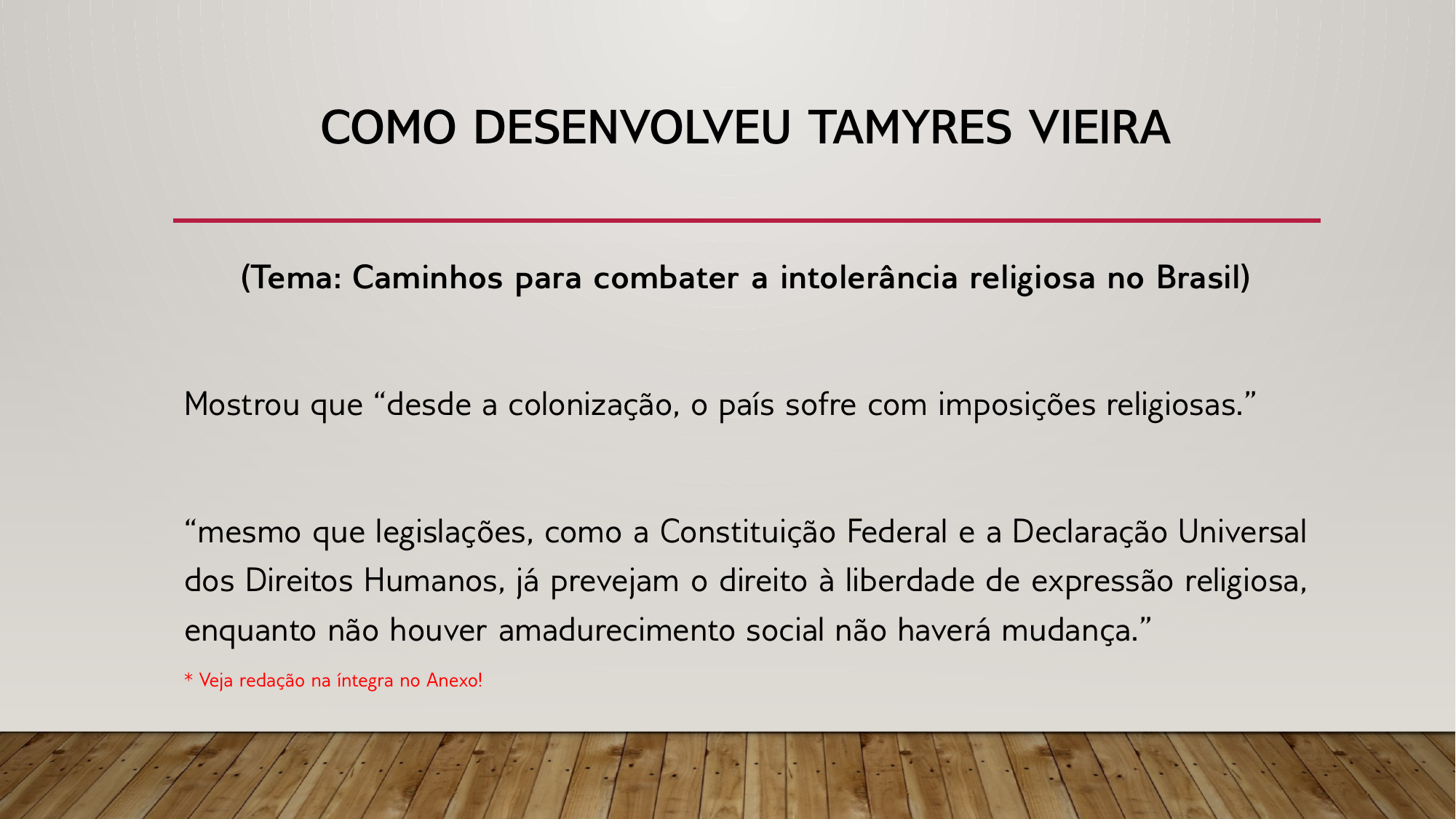

# COMO DESENVOLVEU TAMYRES VIEIRA
(Tema: Caminhos para combater a intolerância religiosa no Brasil)

Mostrou que “desde a colonização, o país sofre com imposições religiosas.”

“mesmo que legislações, como a Constituição Federal e a Declaração Universal dos Direitos Humanos, já prevejam o direito à liberdade de expressão religiosa, enquanto não houver amadurecimento social não haverá mudança.”
* Veja redação na íntegra no Anexo!